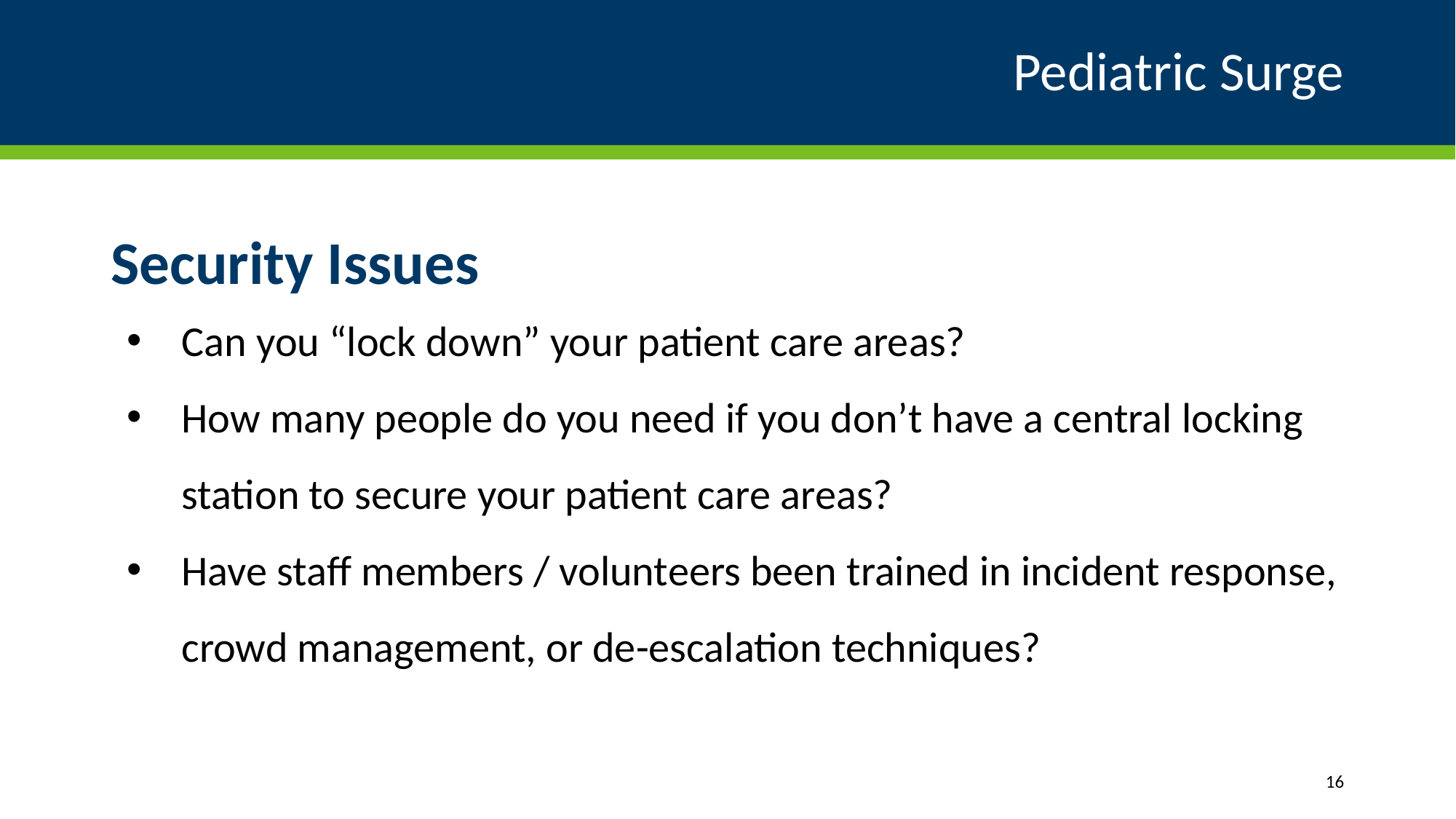

# Pediatric Surge
Security Issues
Can you “lock down” your patient care areas?
How many people do you need if you don’t have a central locking station to secure your patient care areas?
Have staff members / volunteers been trained in incident response, crowd management, or de-escalation techniques?
16